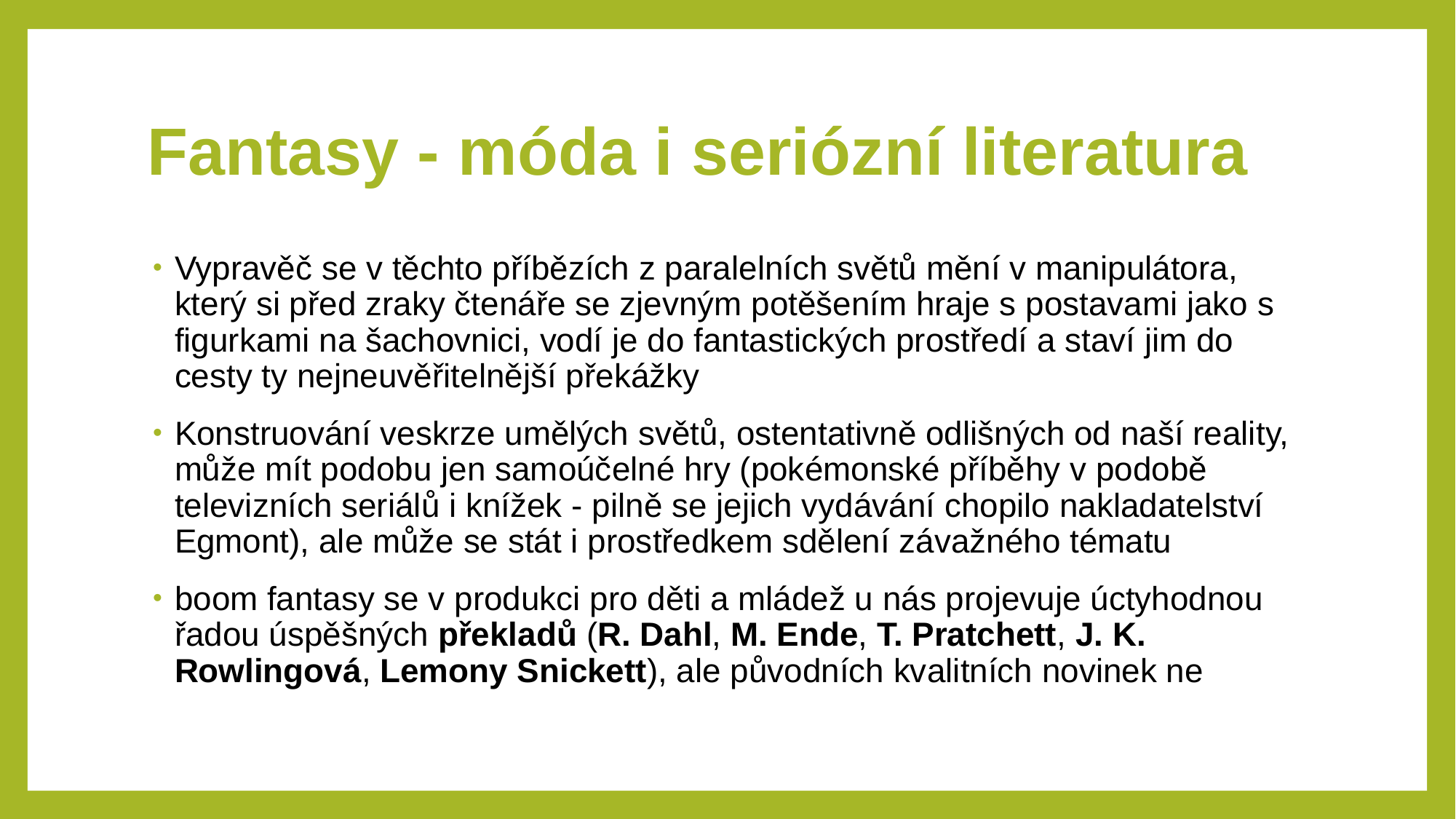

# Fantasy - móda i seriózní literatura
Vypravěč se v těchto příbězích z paralelních světů mění v manipulátora, který si před zraky čtenáře se zjevným potěšením hraje s postavami jako s figurkami na šachovnici, vodí je do fantastických prostředí a staví jim do cesty ty nejneuvěřitelnější překážky
Konstruování veskrze umělých světů, ostentativně odlišných od naší reality, může mít podobu jen samoúčelné hry (pokémonské příběhy v podobě televizních seriálů i knížek - pilně se jejich vydávání chopilo nakladatelství Egmont), ale může se stát i prostředkem sdělení závažného tématu
boom fantasy se v produkci pro děti a mládež u nás projevuje úctyhodnou řadou úspěšných překladů (R. Dahl, M. Ende, T. Pratchett, J. K. Rowlingová, Lemony Snickett), ale původních kvalitních novinek ne